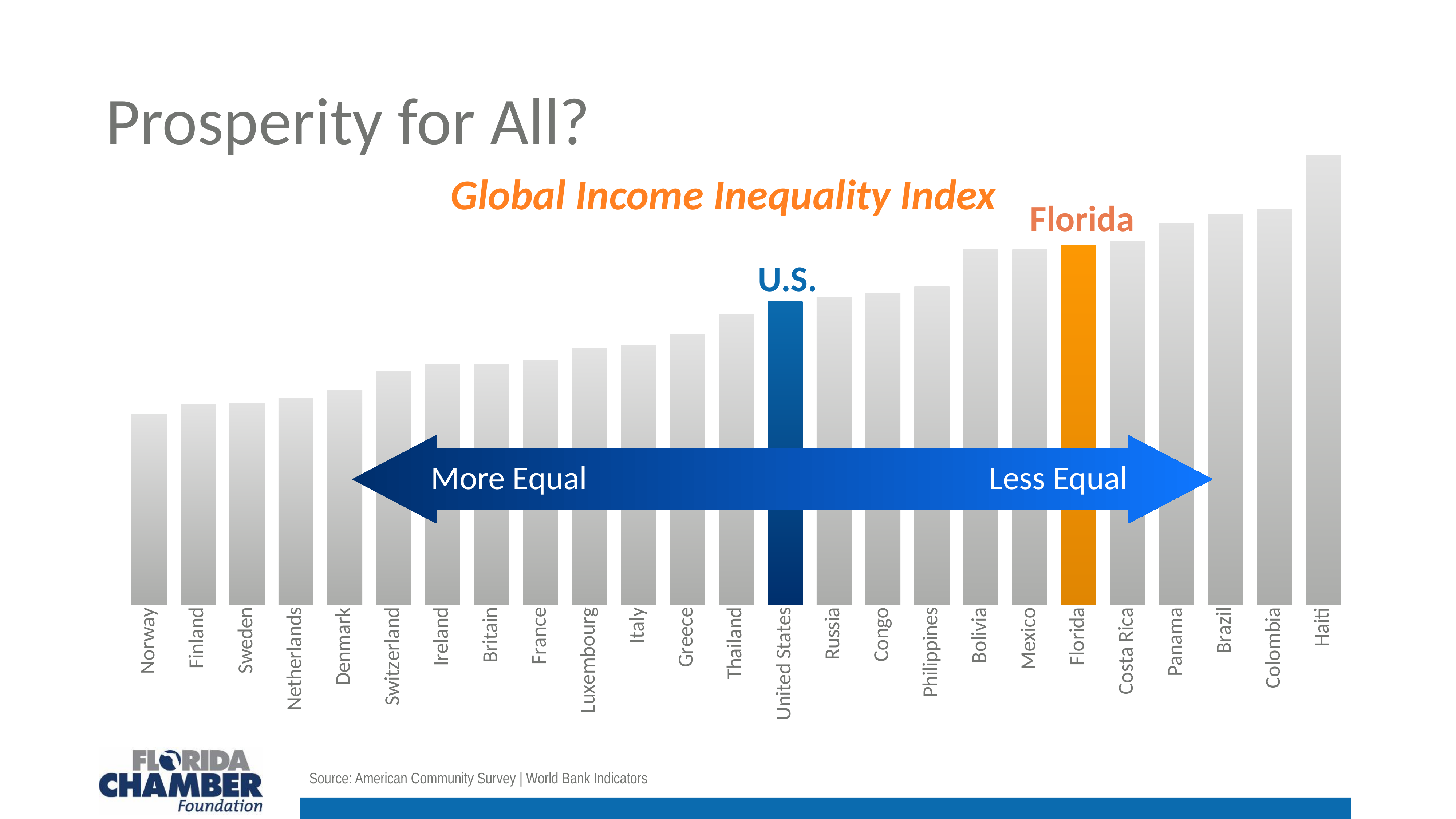

# Prosperity for All?

### Chart

| Category |  |
|---|---|
| Norway | 25.9 |
| Finland | 27.12 |
| Sweden | 27.32 |
| Netherlands | 27.99 |
| Denmark | 29.08 |
| Switzerland | 31.64 |
| Ireland | 32.52 |
| Britain | 32.57 |
| France | 33.1 |
| Luxembourg | 34.79 |
| Italy | 35.16 |
| Greece | 36.68 |
| Thailand | 39.26 |
| United States | 41.06 |
| Russia | 41.59 |
| Congo | 42.1 |
| Philippines | 43.04 |
| Bolivia | 48.06 |
| Mexico | 48.07 |
| Florida | 48.72 |
| Costa Rica | 49.18 |
| Panama | 51.67 |
| Brazil | 52.87 |
| Colombia | 53.49 |
| Haiti | 60.79 |
Global Income Inequality Index
Florida
U.S.

More Equal
Less Equal
Source: American Community Survey | World Bank Indicators